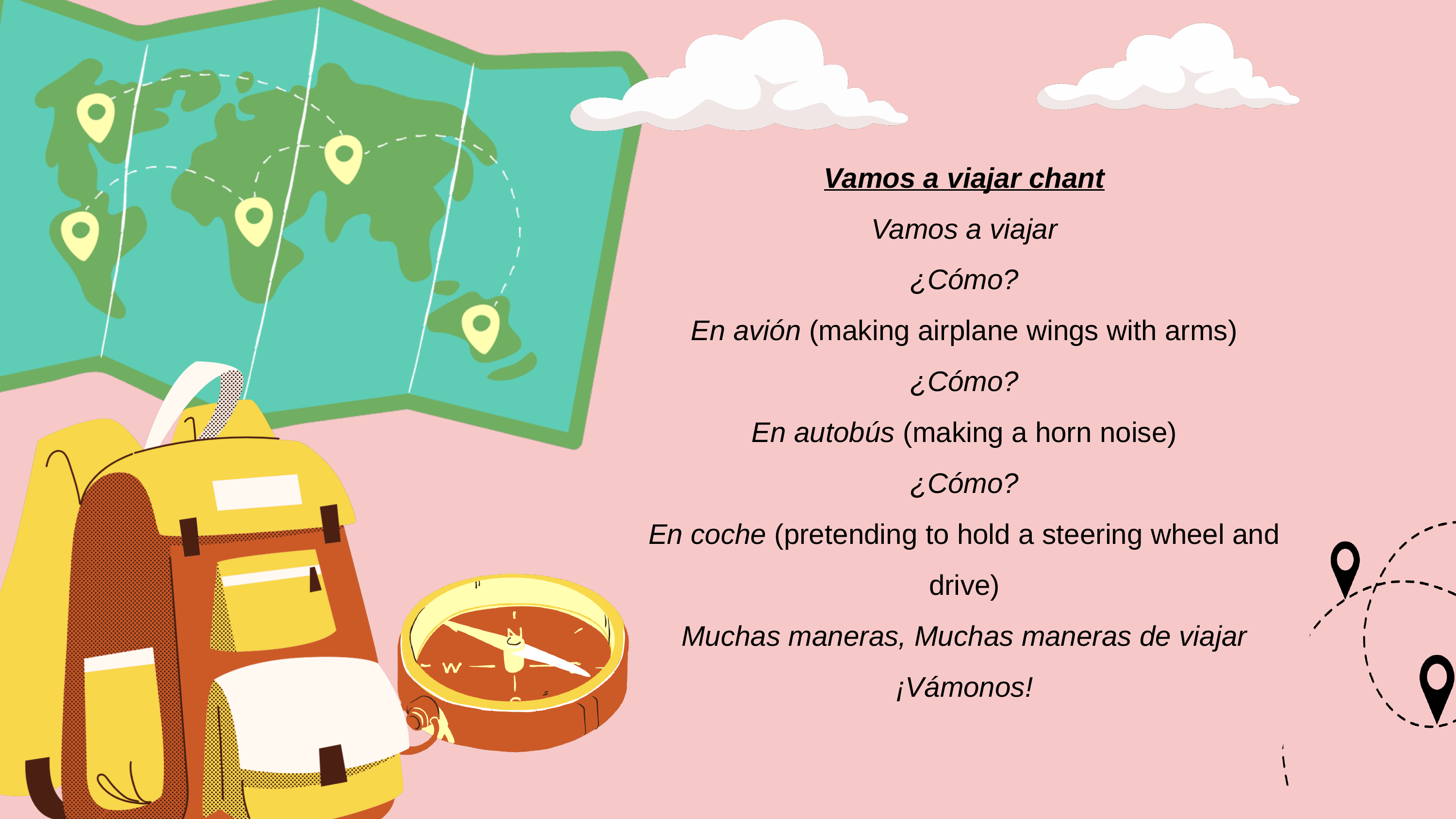

Vamos a viajar chant
Vamos a viajar
¿Cómo?
En avión (making airplane wings with arms)
¿Cómo?
En autobús (making a horn noise)
¿Cómo?
En coche (pretending to hold a steering wheel and drive)
Muchas maneras, Muchas maneras de viajar
¡Vámonos!